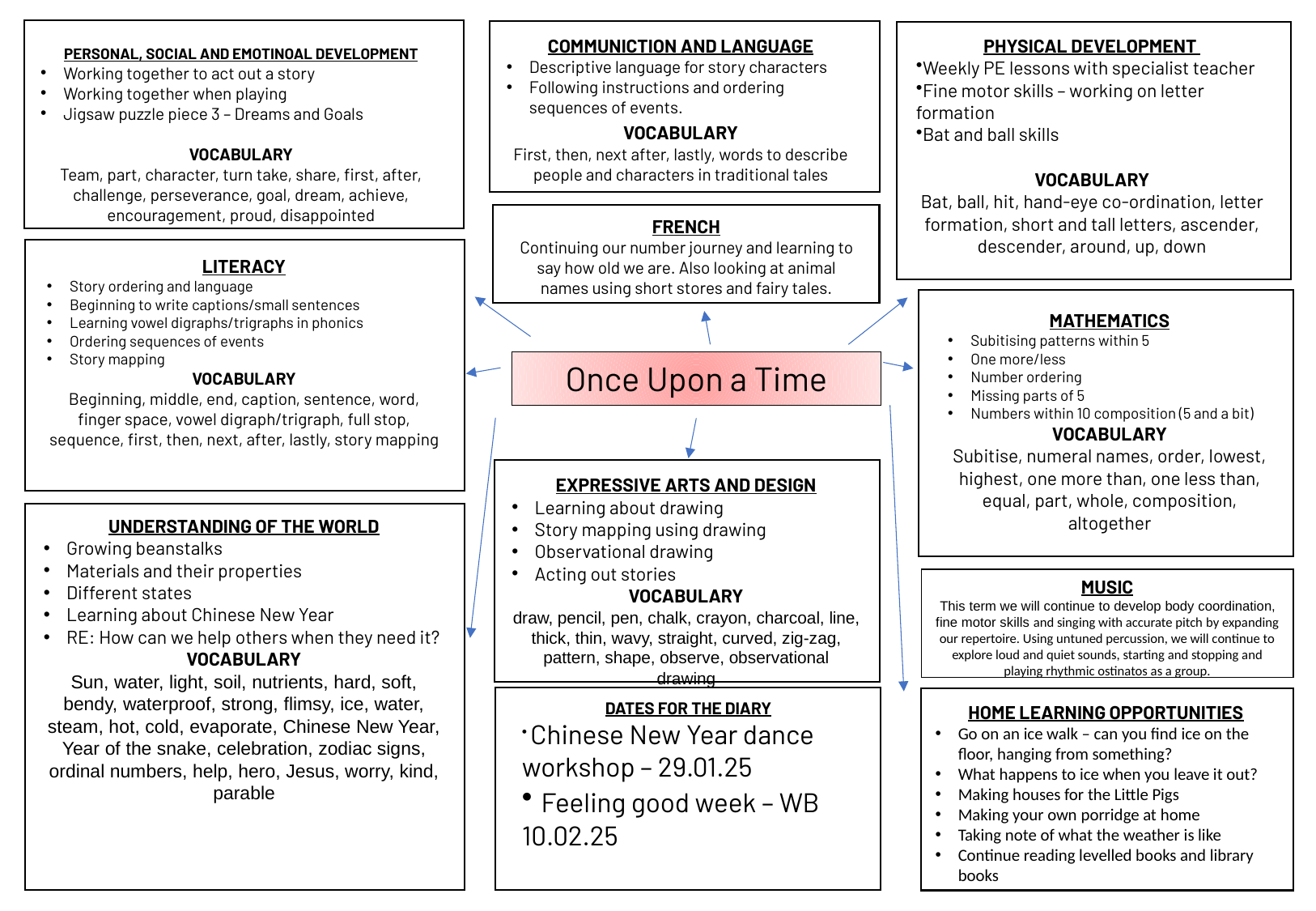

COMMUNICTION AND LANGUAGE
Descriptive language for story characters
Following instructions and ordering sequences of events.

VOCABULARY
First, then, next after, lastly, words to describe people and characters in traditional tales
PHYSICAL DEVELOPMENT
Weekly PE lessons with specialist teacher
Fine motor skills – working on letter formation
Bat and ball skills

VOCABULARY
Bat, ball, hit, hand-eye co-ordination, letter formation, short and tall letters, ascender, descender, around, up, down
PERSONAL, SOCIAL AND EMOTINOAL DEVELOPMENT
Working together to act out a story
Working together when playing
Jigsaw puzzle piece 3 – Dreams and Goals

VOCABULARY
Team, part, character, turn take, share, first, after, challenge, perseverance, goal, dream, achieve, encouragement, proud, disappointed

FRENCH
Continuing our number journey and learning to say how old we are. Also looking at animal names using short stores and fairy tales.

LITERACY
Story ordering and language
Beginning to write captions/small sentences
Learning vowel digraphs/trigraphs in phonics
Ordering sequences of events
Story mapping
VOCABULARY
Beginning, middle, end, caption, sentence, word, finger space, vowel digraph/trigraph, full stop, sequence, first, then, next, after, lastly, story mapping

MATHEMATICS
Subitising patterns within 5
One more/less
Number ordering
Missing parts of 5
Numbers within 10 composition (5 and a bit)
VOCABULARY
Subitise, numeral names, order, lowest, highest, one more than, one less than, equal, part, whole, composition, altogether
Once Upon a Time

EXPRESSIVE ARTS AND DESIGN
Learning about drawing
Story mapping using drawing
Observational drawing
Acting out stories
VOCABULARY
draw, pencil, pen, chalk, crayon, charcoal, line, thick, thin, wavy, straight, curved, zig-zag, pattern, shape, observe, observational drawing

UNDERSTANDING OF THE WORLD
Growing beanstalks
Materials and their properties
Different states
Learning about Chinese New Year
RE: How can we help others when they need it?
VOCABULARY
Sun, water, light, soil, nutrients, hard, soft, bendy, waterproof, strong, flimsy, ice, water, steam, hot, cold, evaporate, Chinese New Year, Year of the snake, celebration, zodiac signs, ordinal numbers, help, hero, Jesus, worry, kind, parable
MUSIC
 This term we will continue to develop body coordination, fine motor skills and singing with accurate pitch by expanding our repertoire. Using untuned percussion, we will continue to explore loud and quiet sounds, starting and stopping and playing rhythmic ostinatos as a group.

DATES FOR THE DIARY
 Chinese New Year dance workshop – 29.01.25
 Feeling good week – WB 10.02.25
HOME LEARNING OPPORTUNITIES
Go on an ice walk – can you find ice on the floor, hanging from something?
What happens to ice when you leave it out?
Making houses for the Little Pigs
Making your own porridge at home
Taking note of what the weather is like
Continue reading levelled books and library books